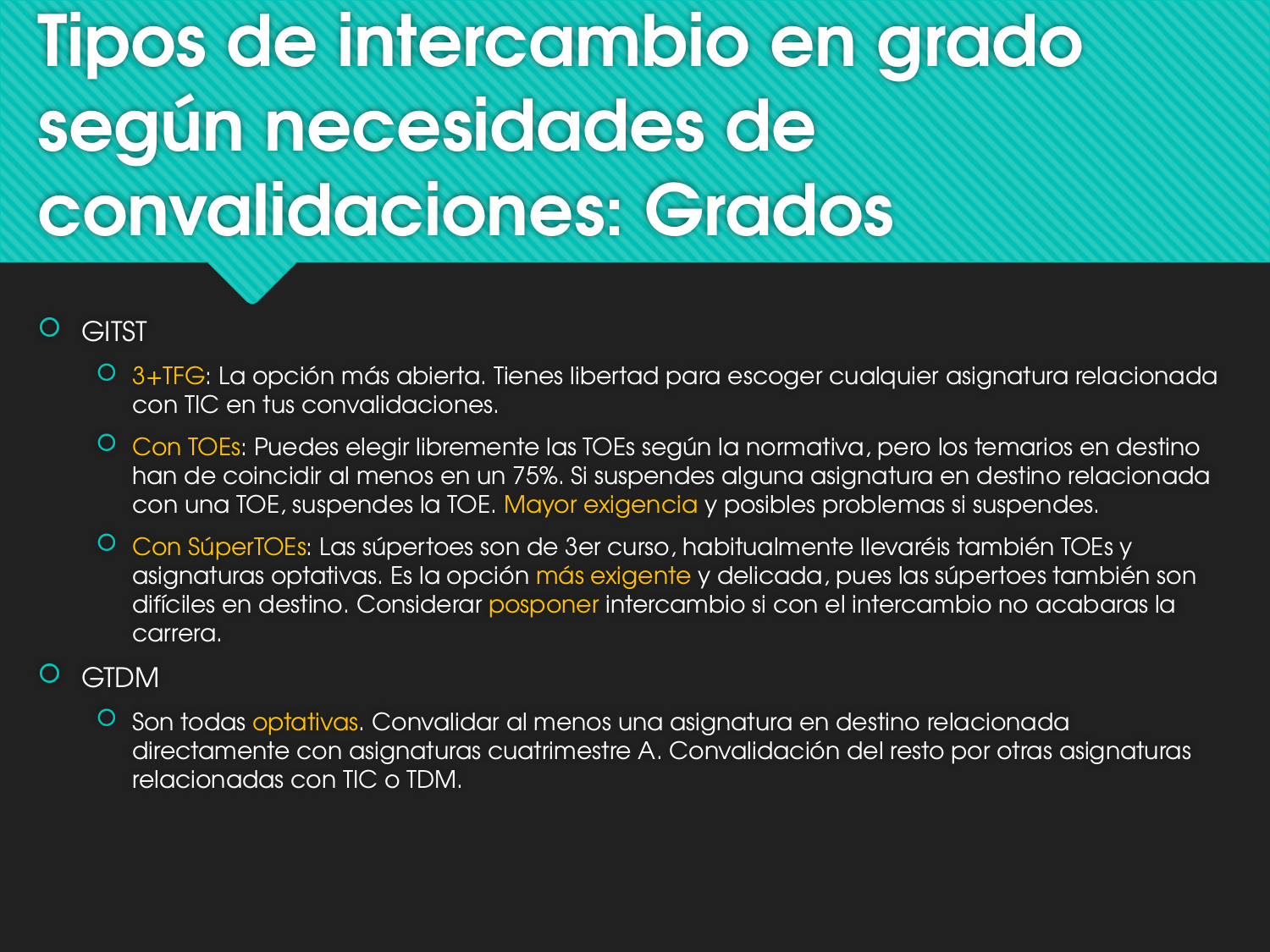

# Tipos de intercambio en grado según necesidades de convalidaciones: Grados
GITST
3+TFG: La opción más abierta. Tienes libertad para escoger cualquier asignatura relacionada con TIC en tus convalidaciones.
Con TOEs: Puedes elegir libremente las TOEs según la normativa, pero los temarios en destino han de coincidir al menos en un 75%. Si suspendes alguna asignatura en destino relacionada con una TOE, suspendes la TOE. Mayor exigencia y posibles problemas si suspendes.
Con SúperTOEs: Las súpertoes son de 3er curso, habitualmente llevaréis también TOEs y asignaturas optativas. Es la opción más exigente y delicada, pues las súpertoes también son difíciles en destino. Considerar posponer intercambio si con el intercambio no acabaras la carrera.
GTDM
Son todas optativas. Convalidar al menos una asignatura en destino relacionada directamente con asignaturas cuatrimestre A. Convalidación del resto por otras asignaturas relacionadas con TIC o TDM.